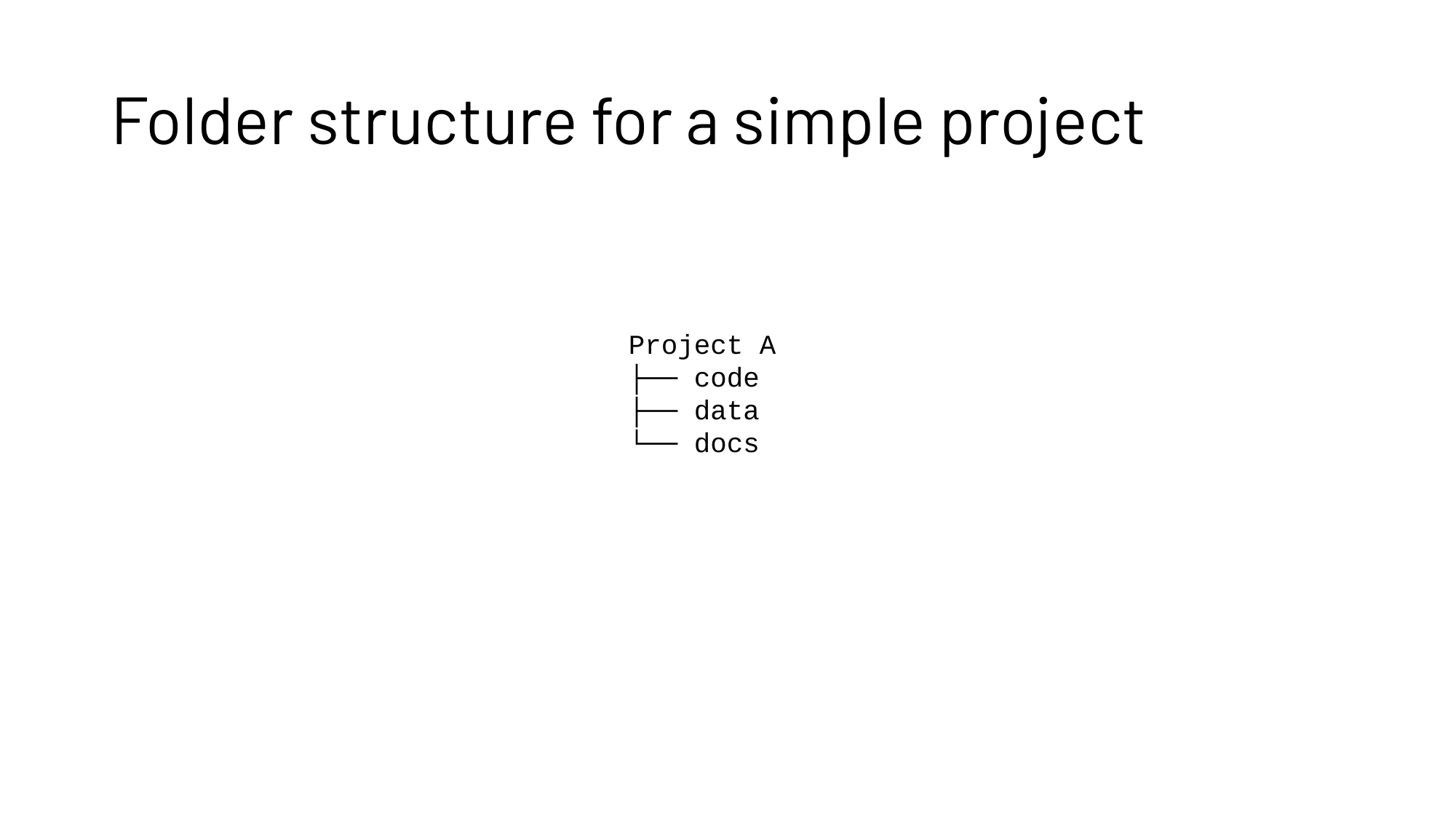

# Folder structure for a simple project
Project A
├── code
├── data
└── docs